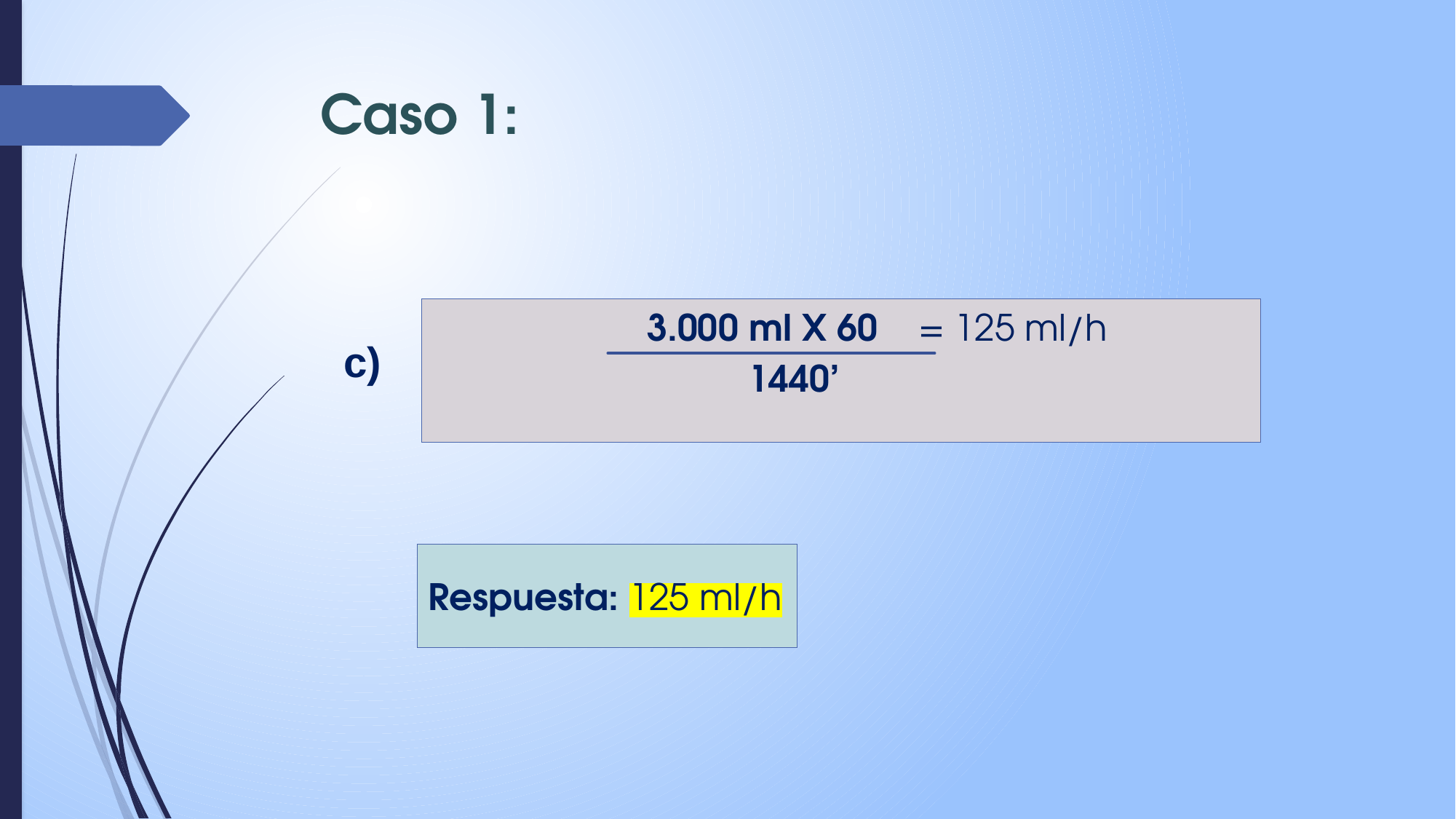

# Caso 1:

c)
          3.000 ml X 60    = 125 ml/h
                               1440’
Respuesta: 125 ml/h